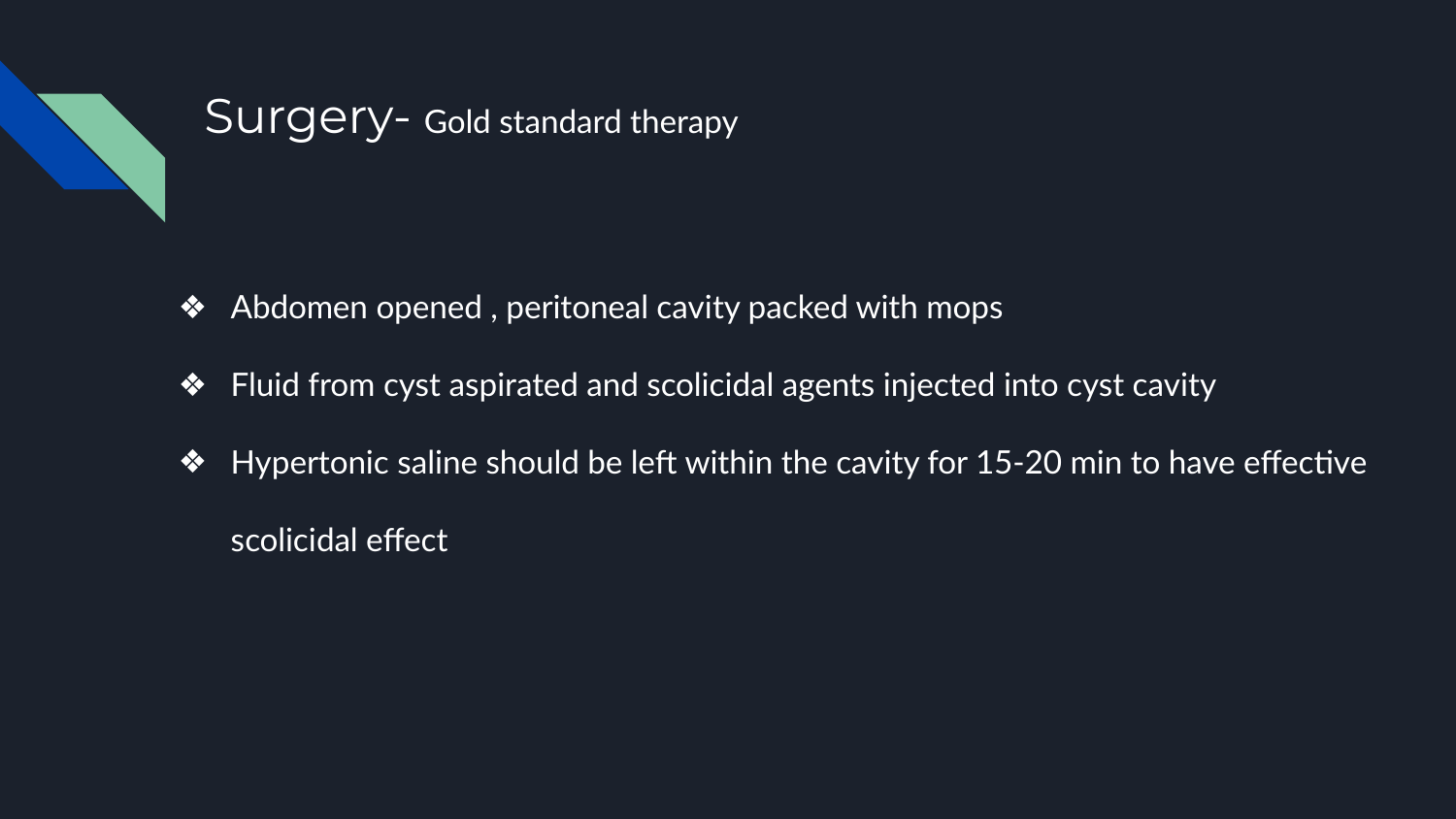

# Surgery- Gold standard therapy
Abdomen opened , peritoneal cavity packed with mops
Fluid from cyst aspirated and scolicidal agents injected into cyst cavity
Hypertonic saline should be left within the cavity for 15-20 min to have effective scolicidal effect